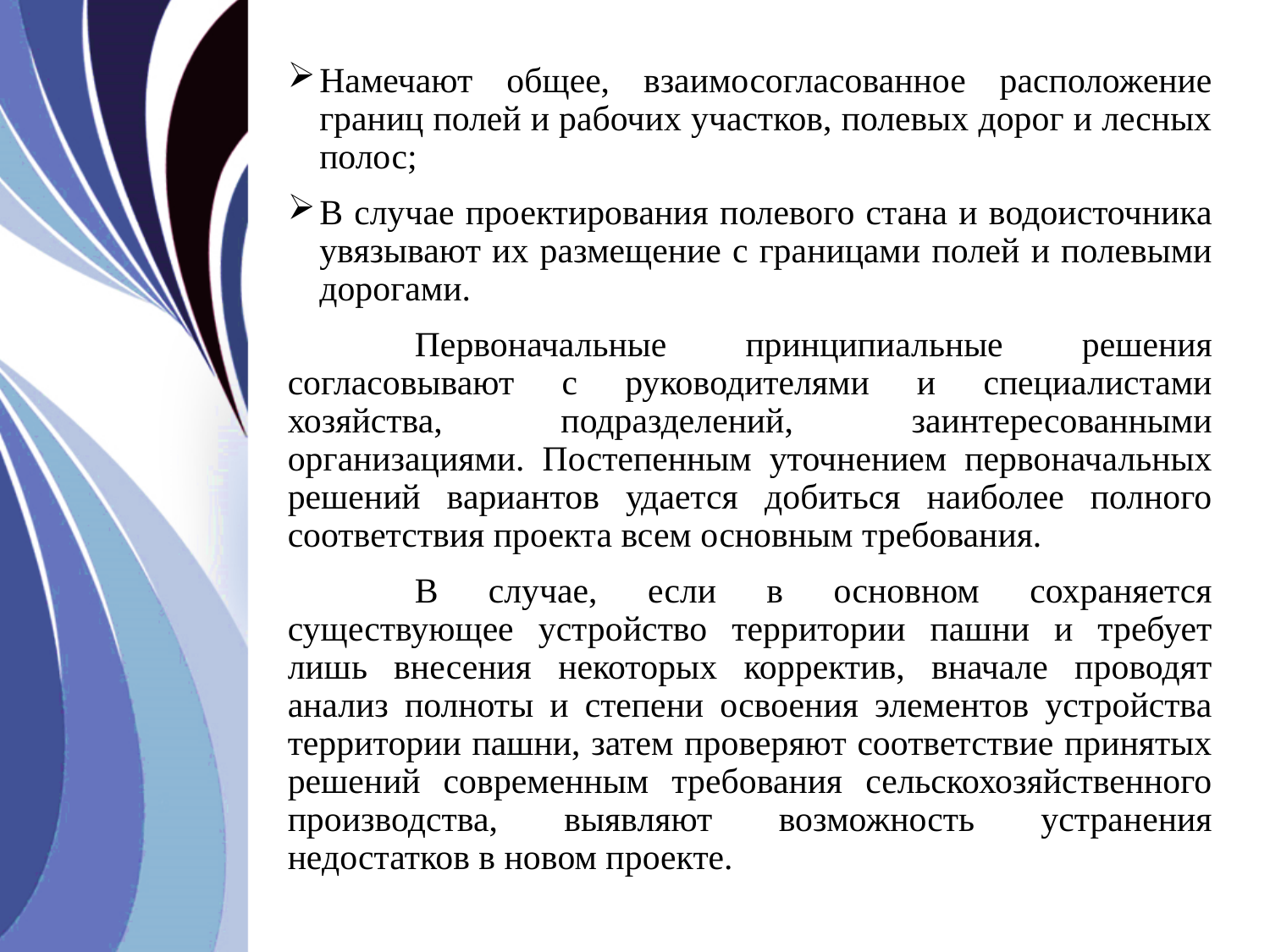

Намечают общее, взаимосогласованное расположение границ полей и рабочих участков, полевых дорог и лесных полос;
В случае проектирования полевого стана и водоисточника увязывают их размещение с границами полей и полевыми дорогами.
	Первоначальные принципиальные решения согласовывают с руководителями и специалистами хозяйства, подразделений, заинтересованными организациями. Постепенным уточнением первоначальных решений вариантов удается добиться наиболее полного соответствия проекта всем основным требования.
	В случае, если в основном сохраняется существующее устройство территории пашни и требует лишь внесения некоторых корректив, вначале проводят анализ полноты и степени освоения элементов устройства территории пашни, затем проверяют соответствие принятых решений современным требования сельскохозяйственного производства, выявляют возможность устранения недостатков в новом проекте.